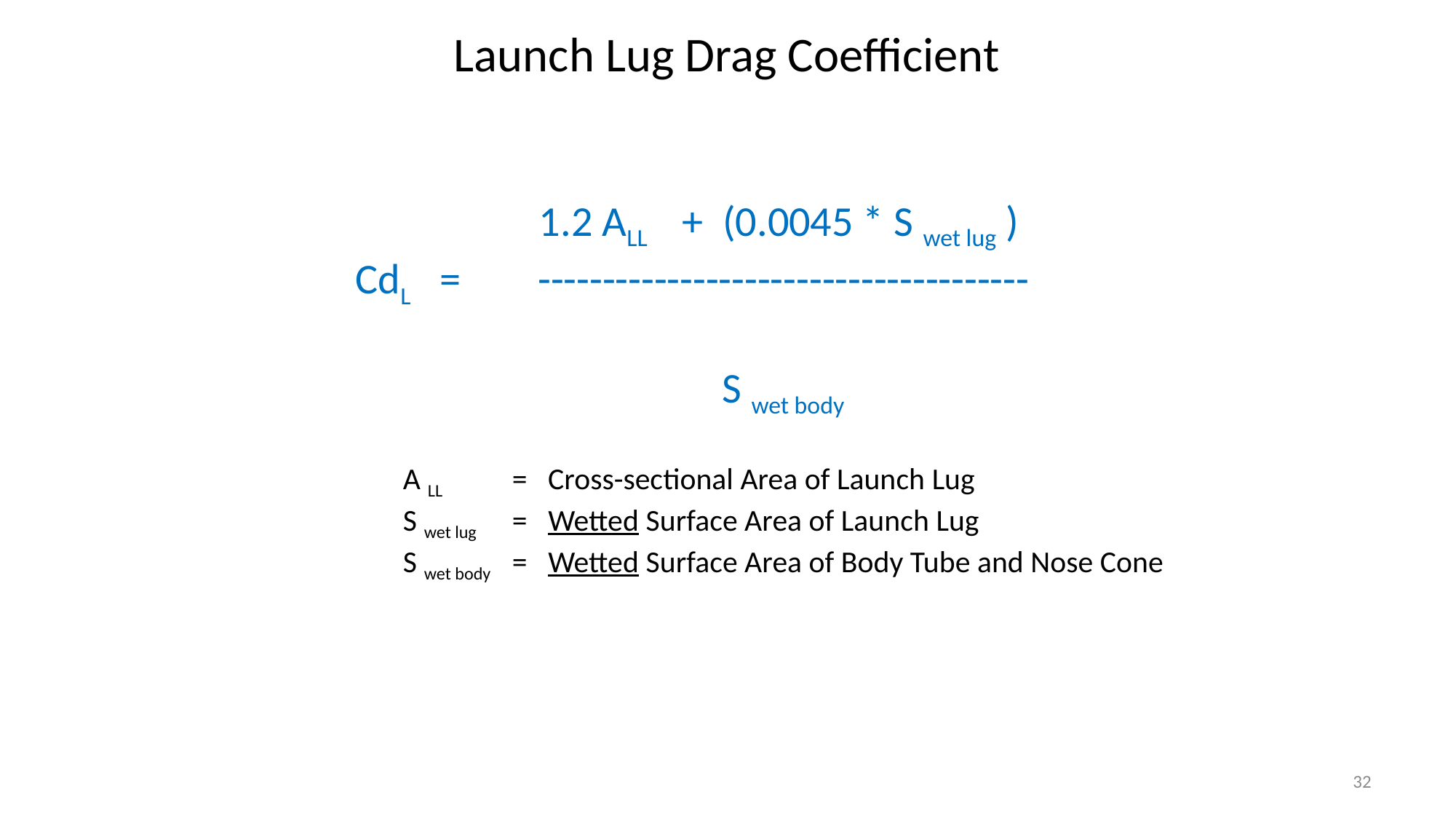

Launch Lug Drag Coefficient
                   1.2 ALL    +  (0.0045 * S wet lug )
CdL   =        --------------------------------------
                                      S wet body
A LL 	=   Cross-sectional Area of Launch Lug
S wet lug 	=   Wetted Surface Area of Launch Lug
S wet body 	=   Wetted Surface Area of Body Tube and Nose Cone
32